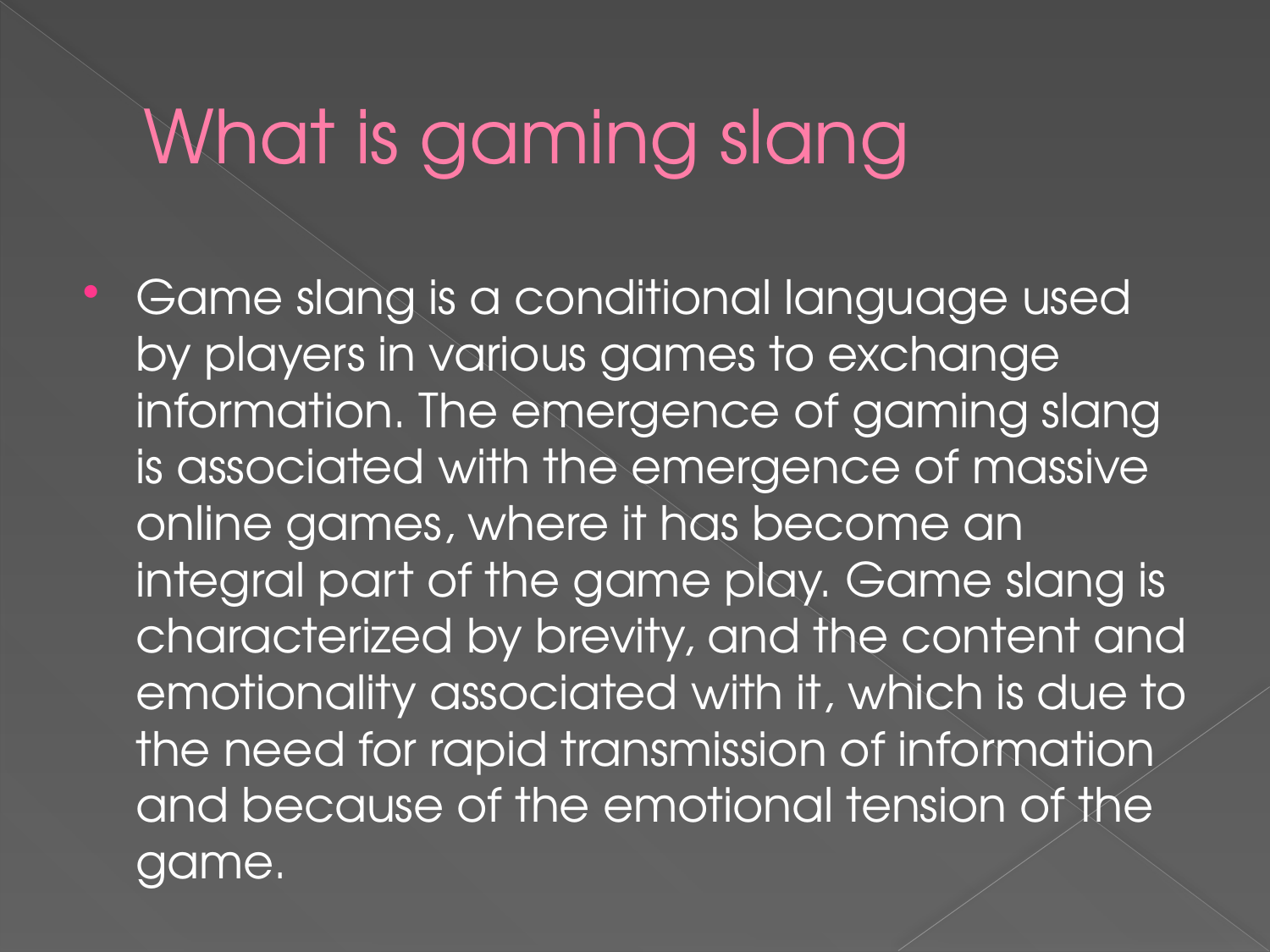

# What is gaming slang
Game slang is a conditional language used by players in various games to exchange information. The emergence of gaming slang is associated with the emergence of massive online games, where it has become an integral part of the game play. Game slang is characterized by brevity, and the content and emotionality associated with it, which is due to the need for rapid transmission of information and because of the emotional tension of the game.